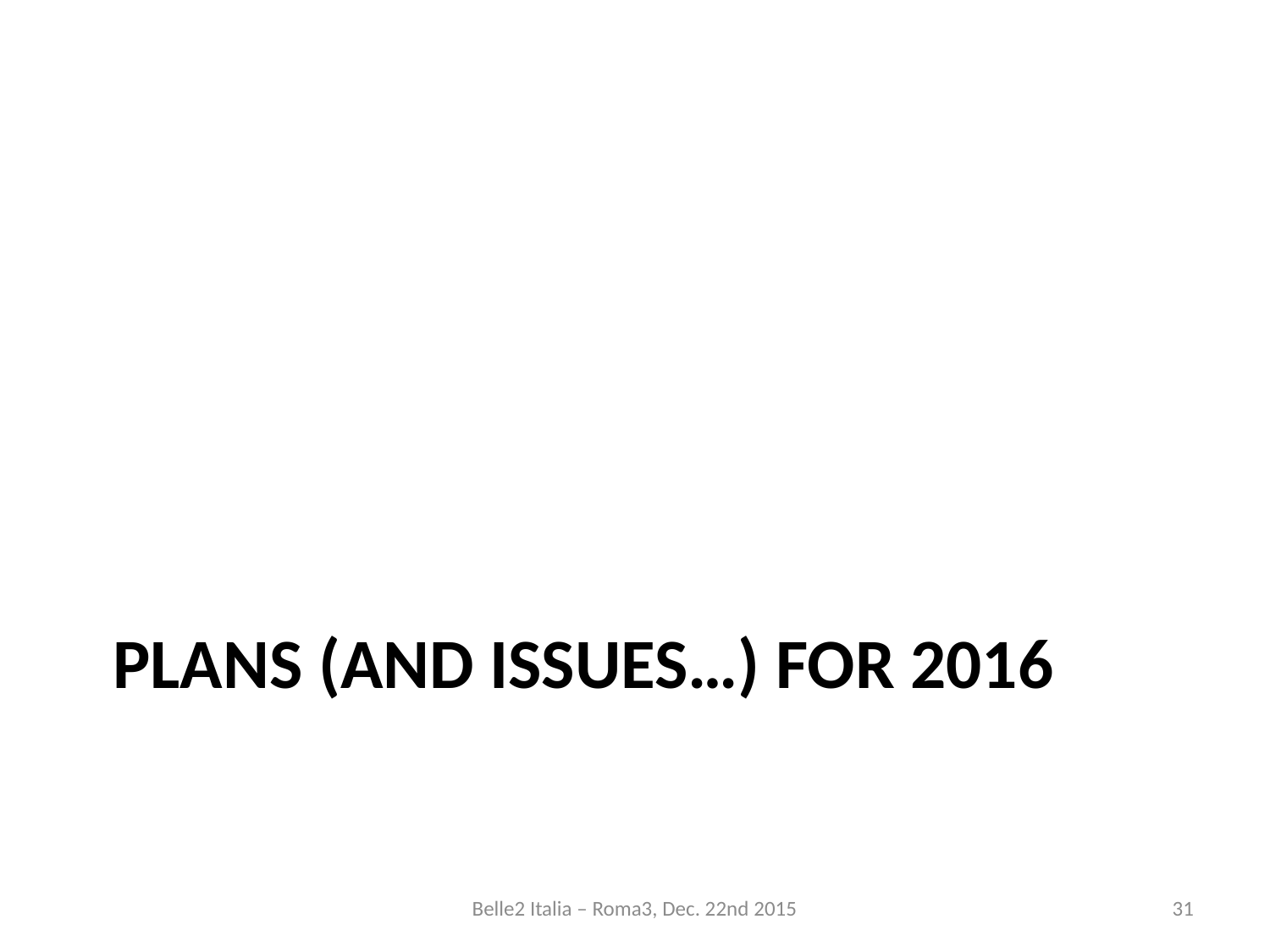

# Plans (and issues…) for 2016
Belle2 Italia – Roma3, Dec. 22nd 2015
31